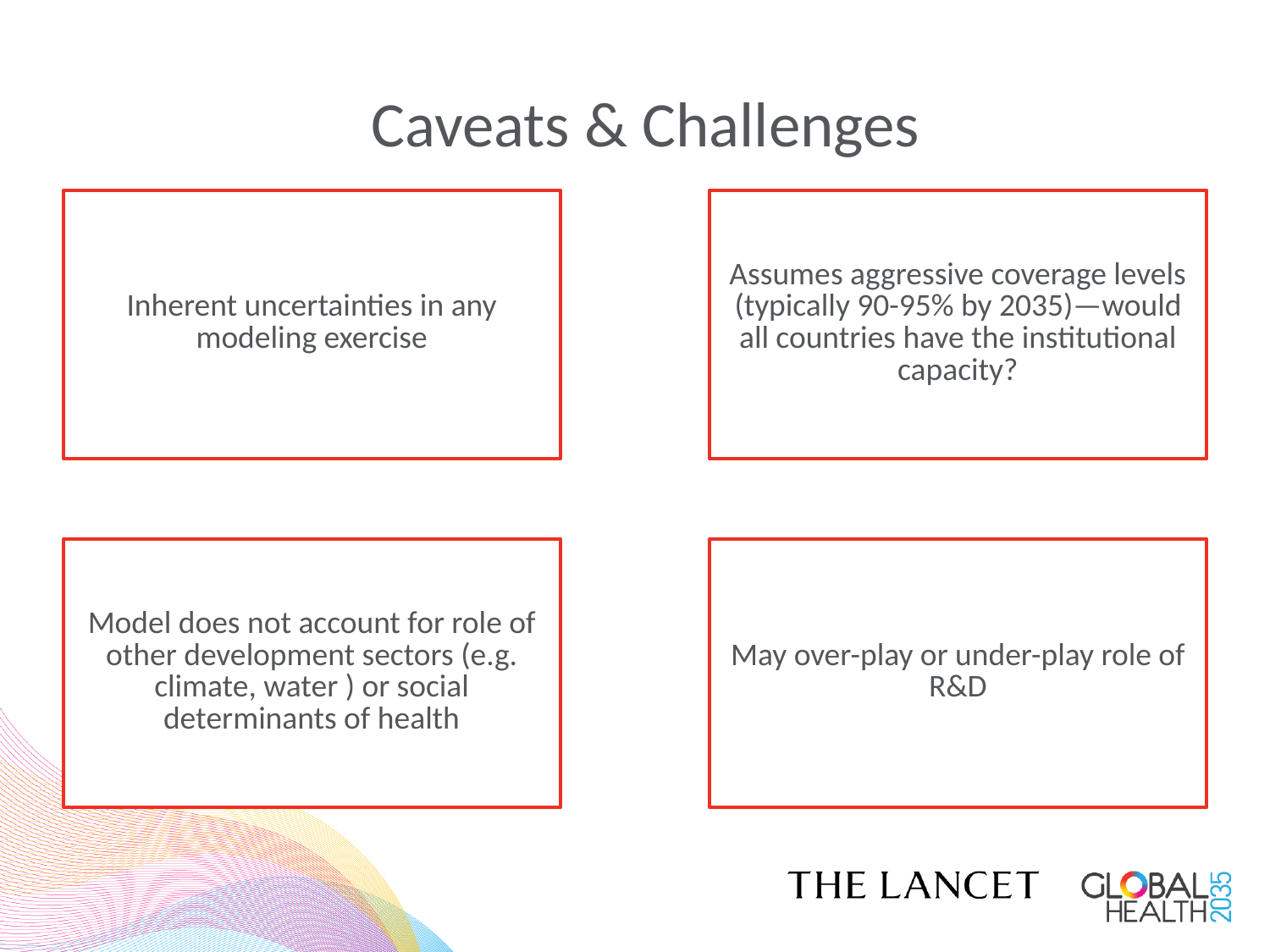

# Caveats & Challenges
Inherent uncertainties in any modeling exercise
Assumes aggressive coverage levels (typically 90-95% by 2035)—would all countries have the institutional capacity?
Model does not account for role of other development sectors (e.g. climate, water ) or social determinants of health
May over-play or under-play role of R&D